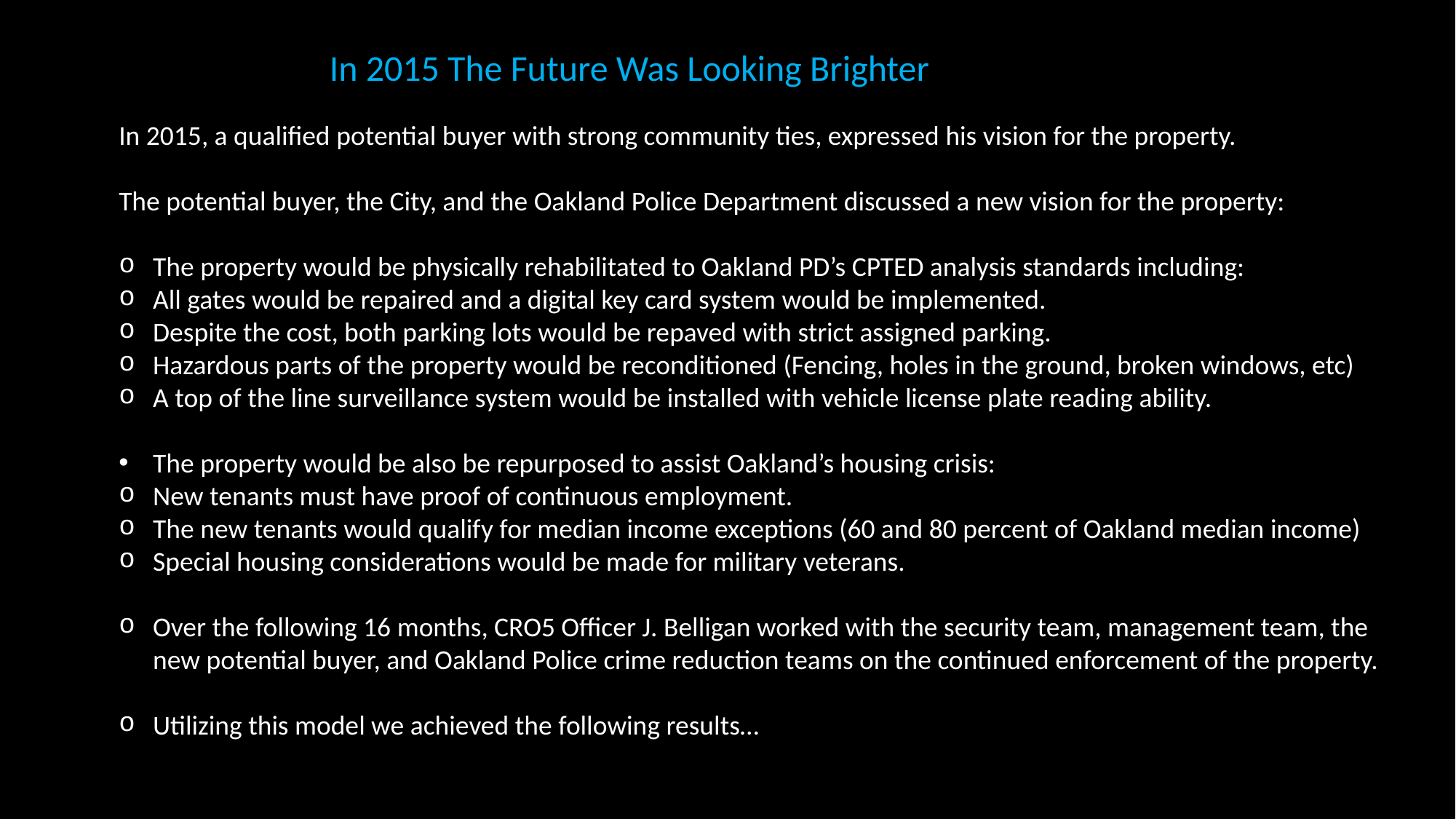

In 2015 The Future Was Looking Brighter
In 2015, a qualified potential buyer with strong community ties, expressed his vision for the property.

The potential buyer, the City, and the Oakland Police Department discussed a new vision for the property:

The property would be physically rehabilitated to Oakland PD’s CPTED analysis standards including:
All gates would be repaired and a digital key card system would be implemented.
Despite the cost, both parking lots would be repaved with strict assigned parking.
Hazardous parts of the property would be reconditioned (Fencing, holes in the ground, broken windows, etc)
A top of the line surveillance system would be installed with vehicle license plate reading ability.

The property would be also be repurposed to assist Oakland’s housing crisis:
New tenants must have proof of continuous employment.
The new tenants would qualify for median income exceptions (60 and 80 percent of Oakland median income)
Special housing considerations would be made for military veterans.

Over the following 16 months, CRO5 Officer J. Belligan worked with the security team, management team, the new potential buyer, and Oakland Police crime reduction teams on the continued enforcement of the property.

Utilizing this model we achieved the following results…